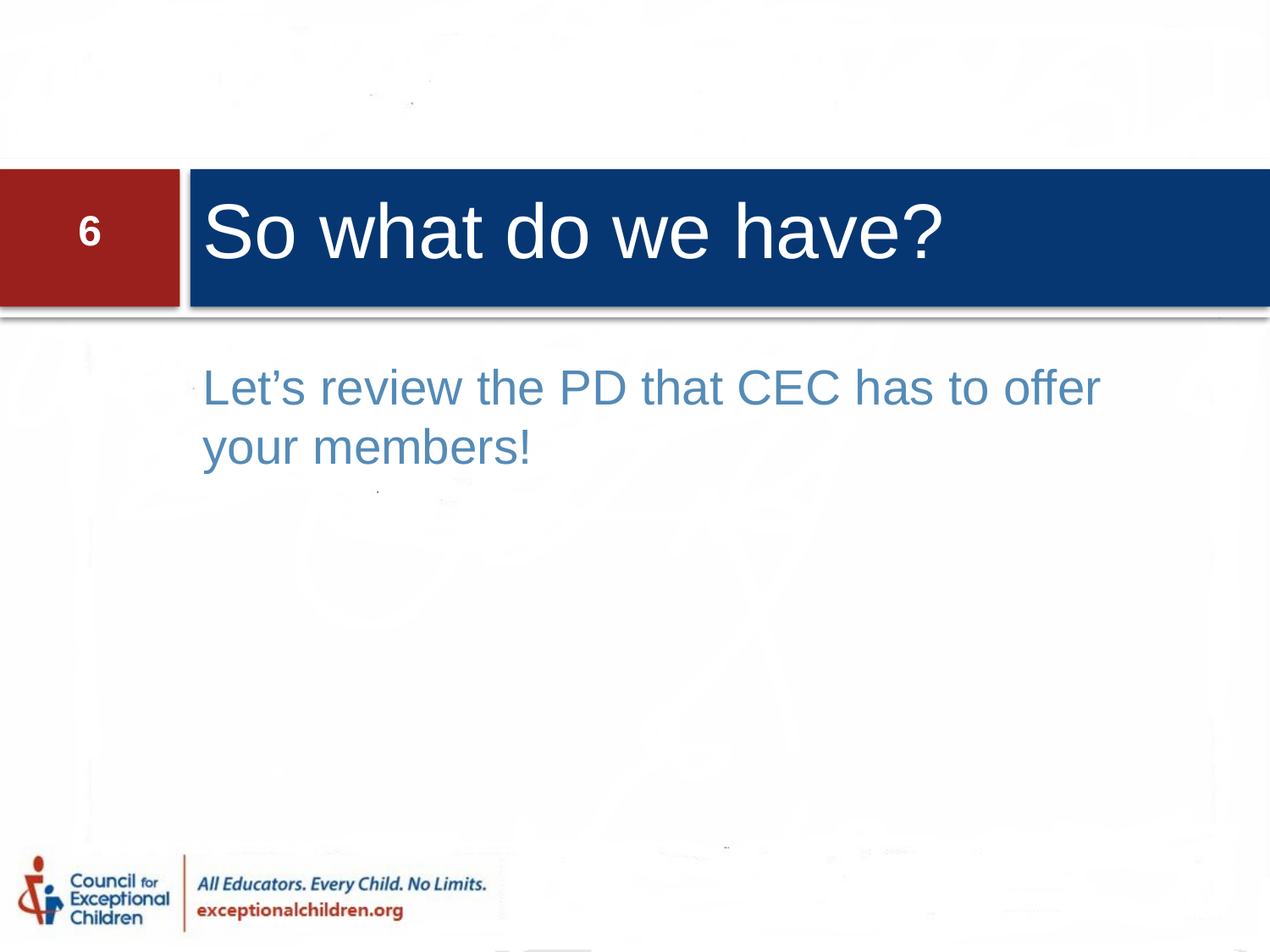

# So what do we have?
6
Let’s review the PD that CEC has to offer your members!